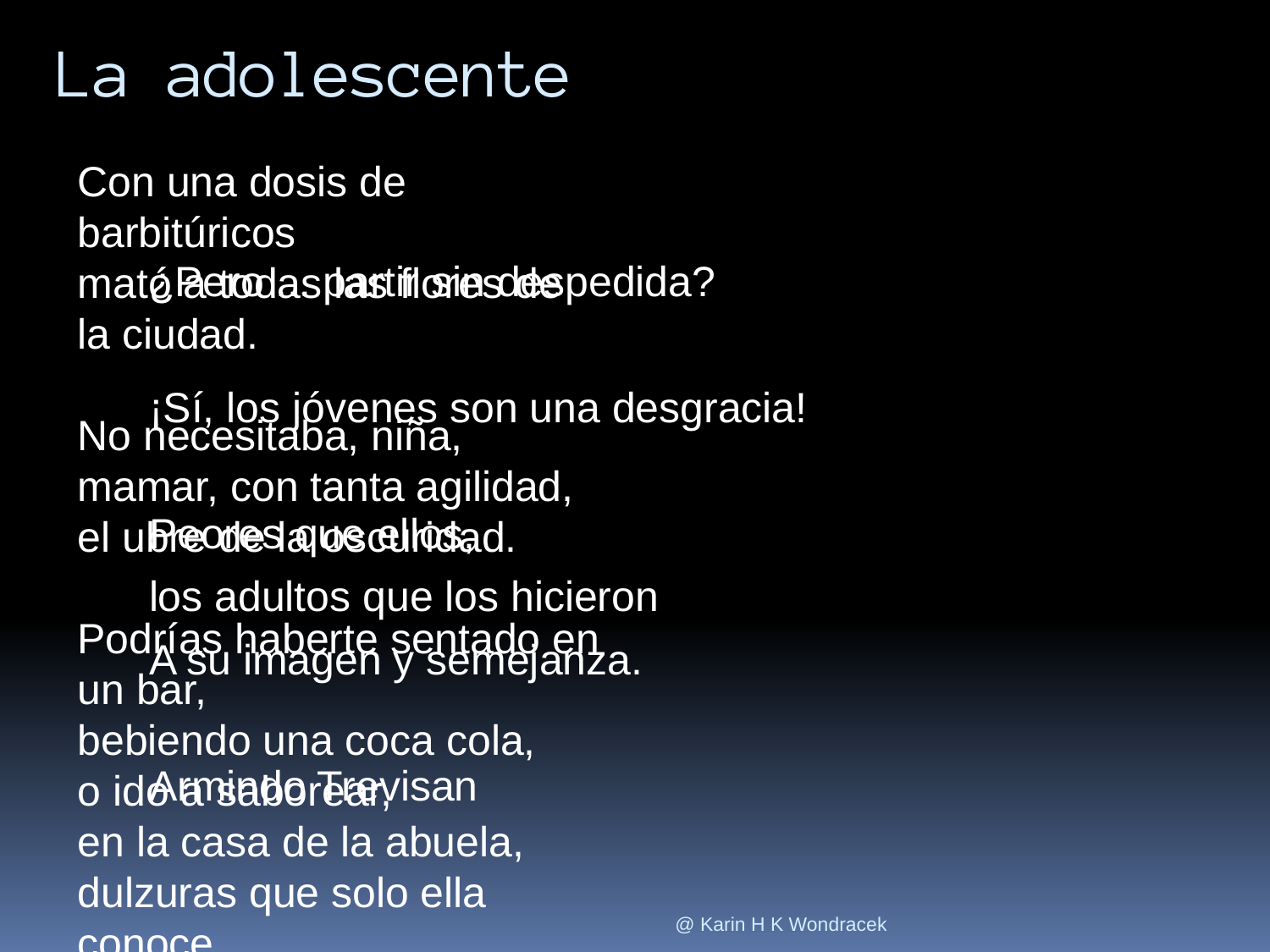

# La adolescente
Con una dosis de barbitúricos
mató a todas las flores de la ciudad.

No necesitaba, niña,
mamar, con tanta agilidad,
el ubre de la oscuridad.

Podrías haberte sentado en un bar,
bebiendo una coca cola,
o ido a saborear,
en la casa de la abuela,
dulzuras que solo ella conoce.
¿Pero ... partir sin despedida?

¡Sí, los jóvenes son una desgracia!

Peores que ellos,
los adultos que los hicieron
A su imagen y semejanza.

Armindo Trevisan
@ Karin H K Wondracek